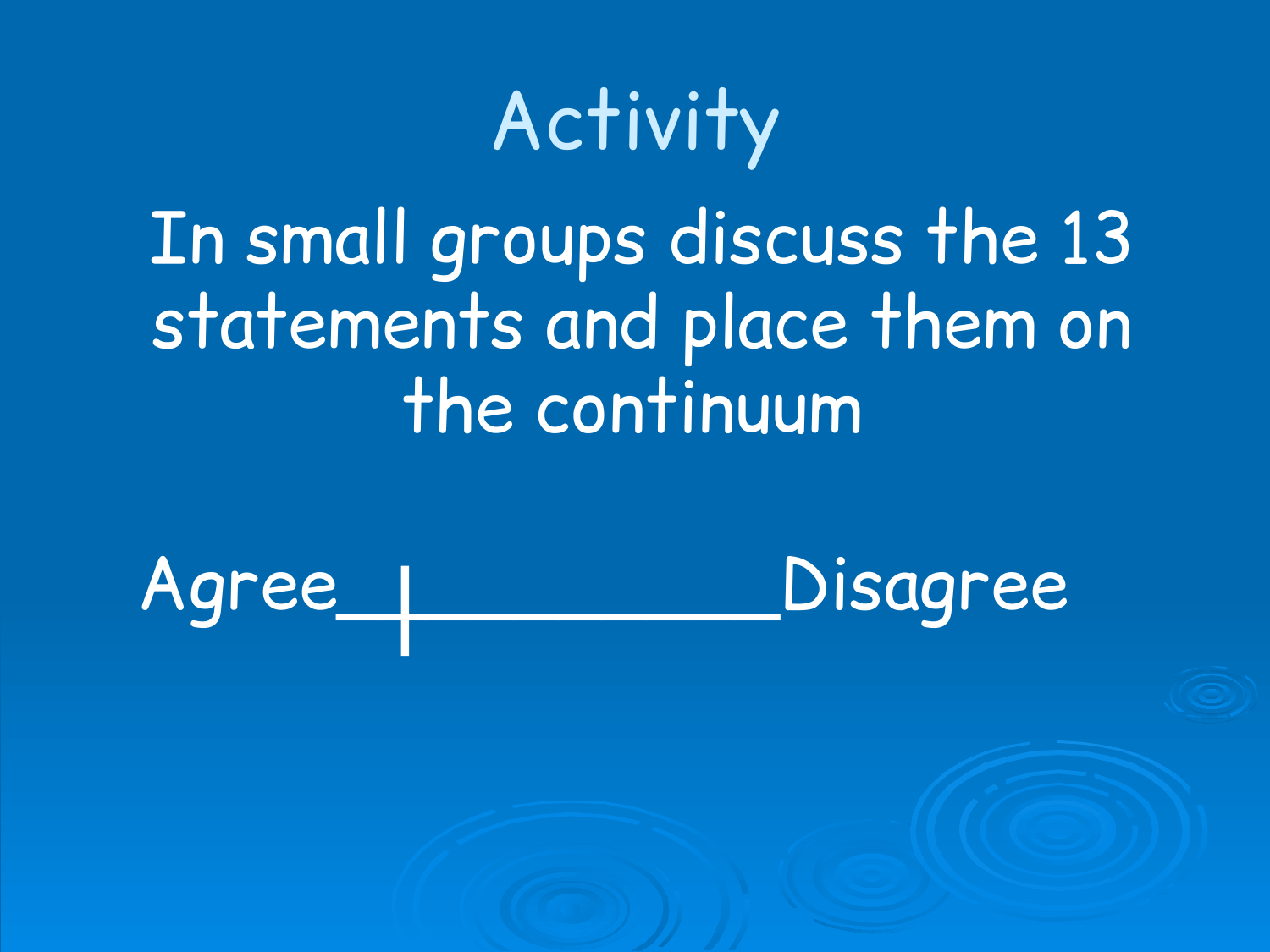

# Activity

In small groups discuss the 13 statements and place them on the continuum

Agree__________Disagree